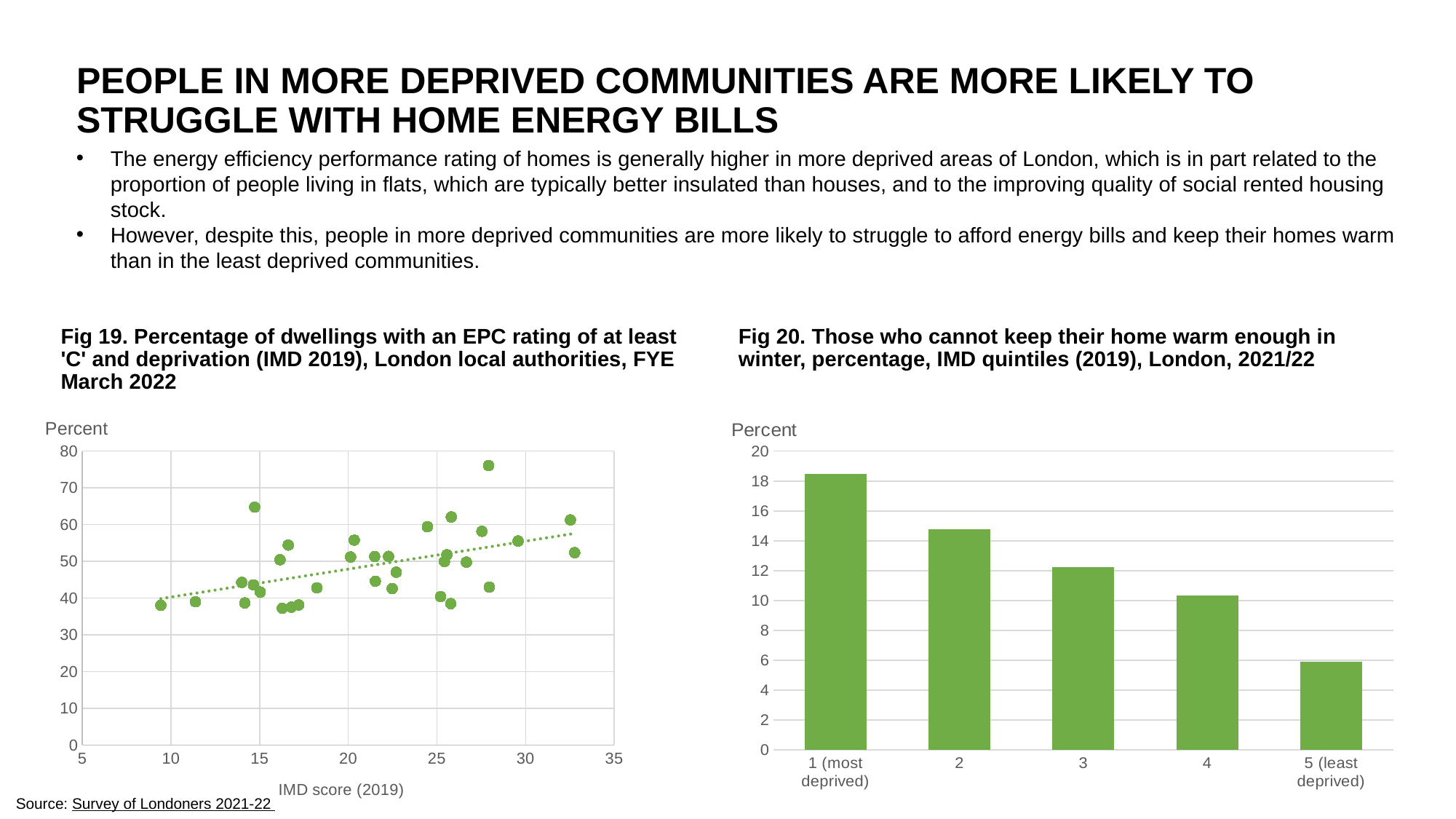

PEOPLE IN MORE DEPRIVED COMMUNITIES ARE MORE LIKELY TO STRUGGLE WITH HOME ENERGY BILLS
The energy efficiency performance rating of homes is generally higher in more deprived areas of London, which is in part related to the proportion of people living in flats, which are typically better insulated than houses, and to the improving quality of social rented housing stock.
However, despite this, people in more deprived communities are more likely to struggle to afford energy bills and keep their homes warm than in the least deprived communities.

# Fig 20. Those who cannot keep their home warm enough in winter, percentage, IMD quintiles (2019), London, 2021/22
Fig 19. Percentage of dwellings with an EPC rating of at least 'C' and deprivation (IMD 2019), London local authorities, FYE March 2022

### Chart: Percent

| Category | Average EPC rating |
|---|---|

### Chart: Percent

| Category |  |
|---|---|
| 1 (most deprived) | 18.46405390293047 |
| 2 | 14.770594879855823 |
| 3 | 12.248643827764475 |
| 4 | 10.366189430059475 |
| 5 (least deprived) | 5.913347055038642 |
Source: Survey of Londoners 2021-22